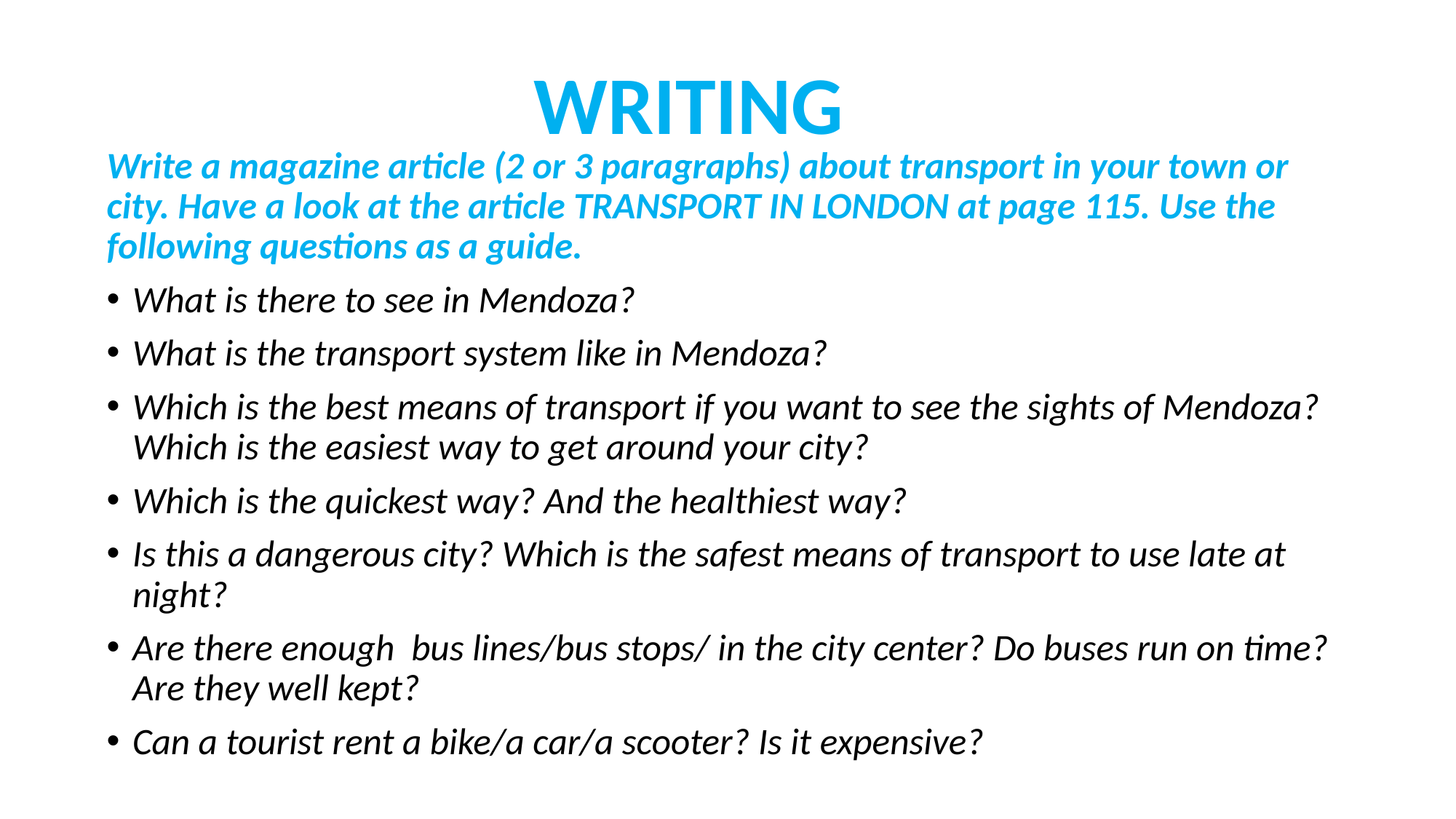

WRITING
Write a magazine article (2 or 3 paragraphs) about transport in your town or city. Have a look at the article TRANSPORT IN LONDON at page 115. Use the following questions as a guide.
What is there to see in Mendoza?
What is the transport system like in Mendoza?
Which is the best means of transport if you want to see the sights of Mendoza? Which is the easiest way to get around your city?
Which is the quickest way? And the healthiest way?
Is this a dangerous city? Which is the safest means of transport to use late at night?
Are there enough  bus lines/bus stops/ in the city center? Do buses run on time? Are they well kept?
Can a tourist rent a bike/a car/a scooter? Is it expensive?